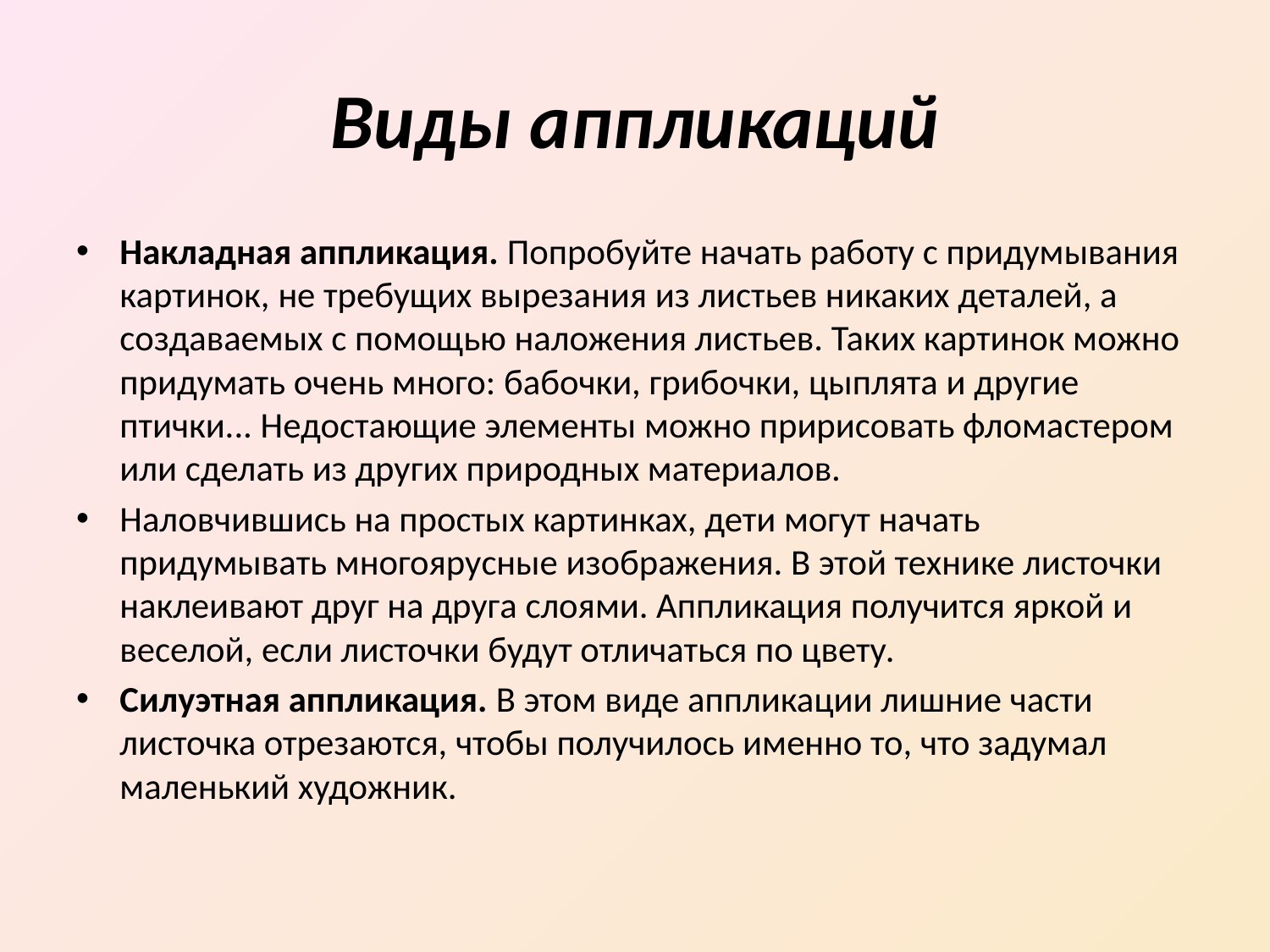

# Виды аппликаций
Накладная аппликация. Попробуйте начать работу с придумывания картинок, не требущих вырезания из листьев никаких деталей, а создаваемых с помощью наложения листьев. Таких картинок можно придумать очень много: бабочки, грибочки, цыплята и другие птички... Недостающие элементы можно пририсовать фломастером или сделать из других природных материалов.
Наловчившись на простых картинках, дети могут начать придумывать многоярусные изображения. В этой технике листочки наклеивают друг на друга слоями. Аппликация получится яркой и веселой, если листочки будут отличаться по цвету.
Силуэтная аппликация. В этом виде аппликации лишние части листочка отрезаются, чтобы получилось именно то, что задумал маленький художник.